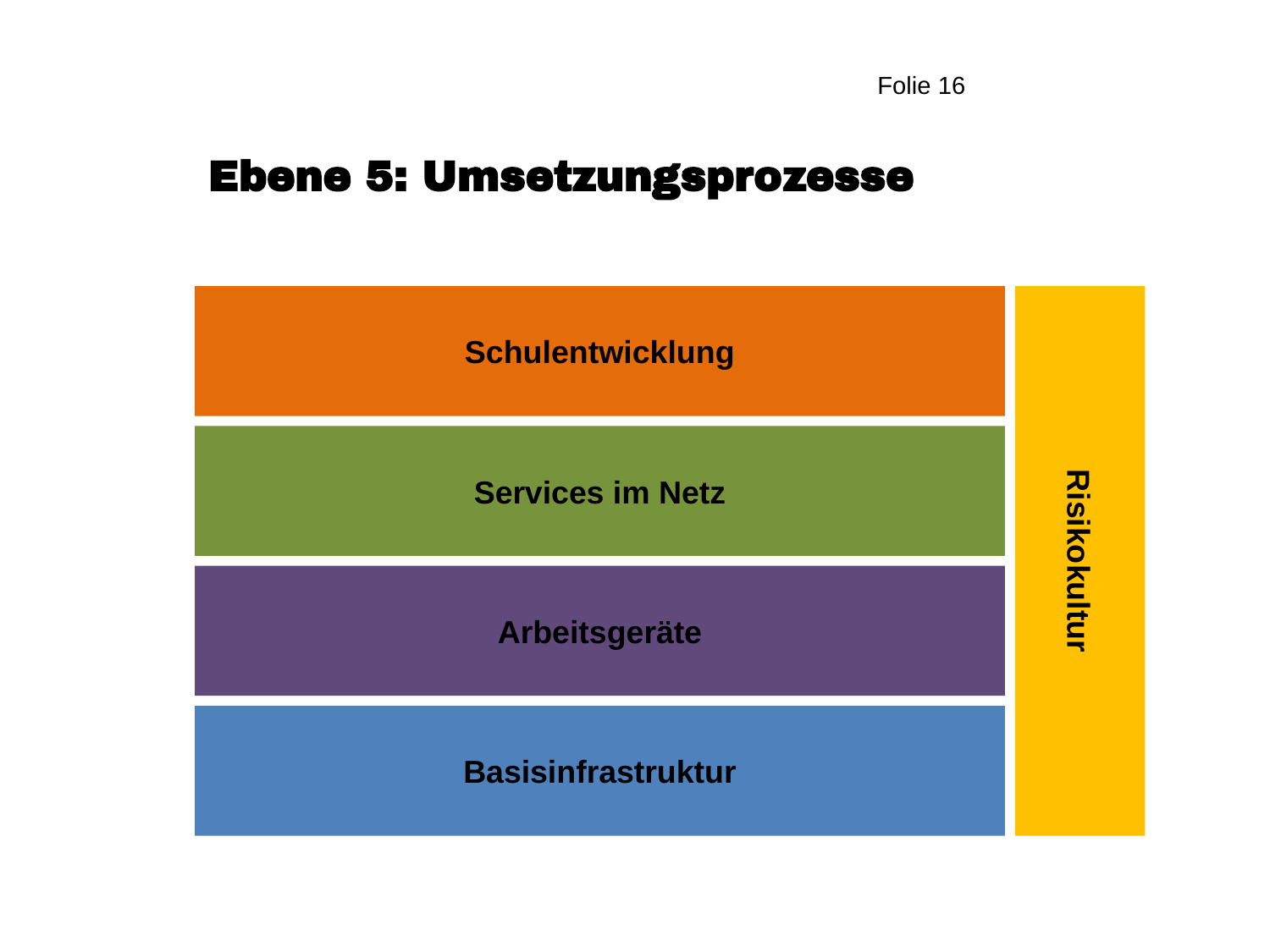

# Ebene 5: Umsetzungsprozesse
Schulentwicklung
Services im Netz
Risikokultur
Arbeitsgeräte
Basisinfrastruktur